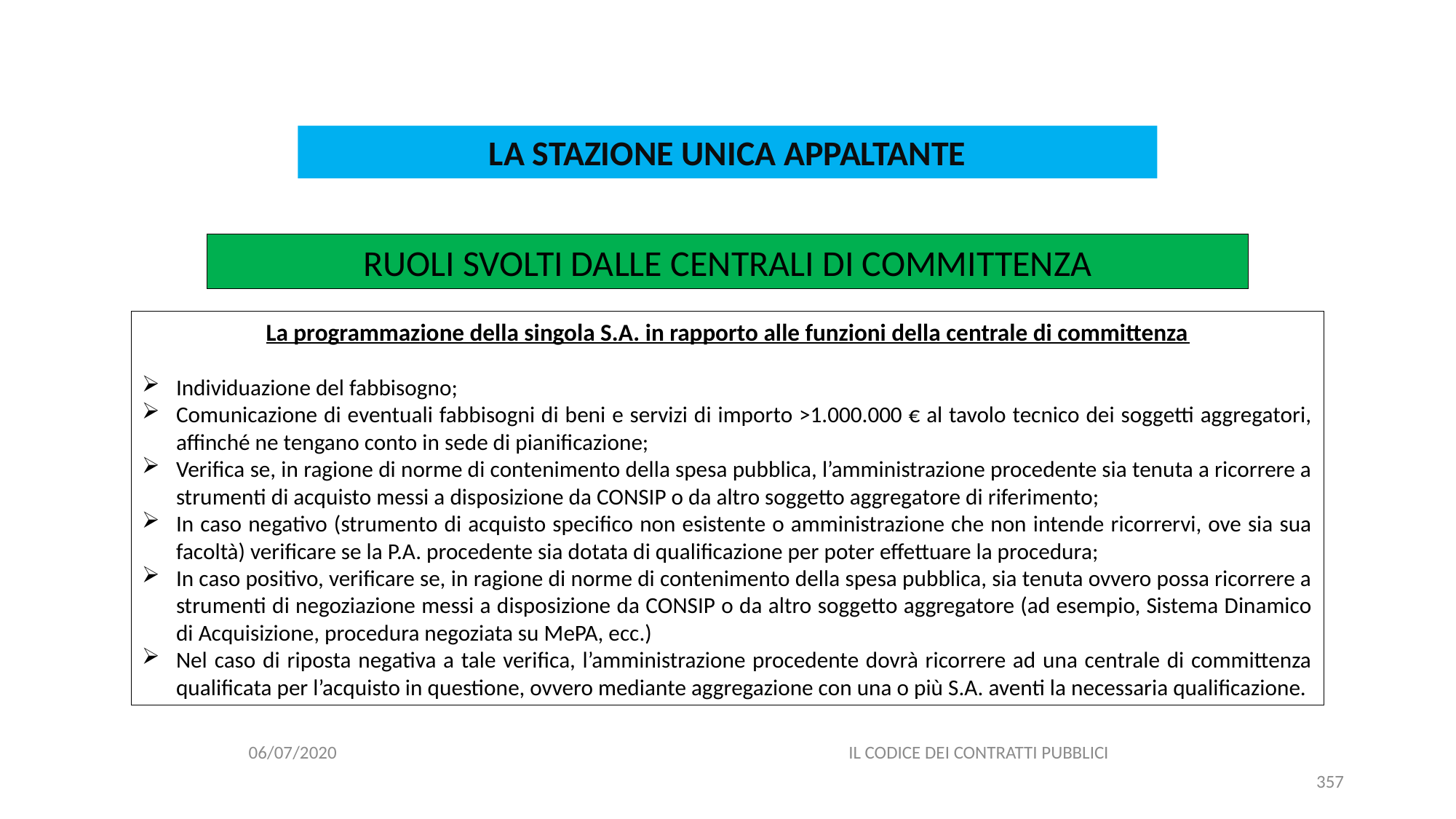

#
LA STAZIONE UNICA APPALTANTE
RUOLI SVOLTI DALLE CENTRALI DI COMMITTENZA
La programmazione della singola S.A. in rapporto alle funzioni della centrale di committenza

Individuazione del fabbisogno;
Comunicazione di eventuali fabbisogni di beni e servizi di importo >1.000.000 € al tavolo tecnico dei soggetti aggregatori, affinché ne tengano conto in sede di pianificazione;
Verifica se, in ragione di norme di contenimento della spesa pubblica, l’amministrazione procedente sia tenuta a ricorrere a strumenti di acquisto messi a disposizione da CONSIP o da altro soggetto aggregatore di riferimento;
In caso negativo (strumento di acquisto specifico non esistente o amministrazione che non intende ricorrervi, ove sia sua facoltà) verificare se la P.A. procedente sia dotata di qualificazione per poter effettuare la procedura;
In caso positivo, verificare se, in ragione di norme di contenimento della spesa pubblica, sia tenuta ovvero possa ricorrere a strumenti di negoziazione messi a disposizione da CONSIP o da altro soggetto aggregatore (ad esempio, Sistema Dinamico di Acquisizione, procedura negoziata su MePA, ecc.)
Nel caso di riposta negativa a tale verifica, l’amministrazione procedente dovrà ricorrere ad una centrale di committenza qualificata per l’acquisto in questione, ovvero mediante aggregazione con una o più S.A. aventi la necessaria qualificazione.

06/07/2020
IL CODICE DEI CONTRATTI PUBBLICI
357